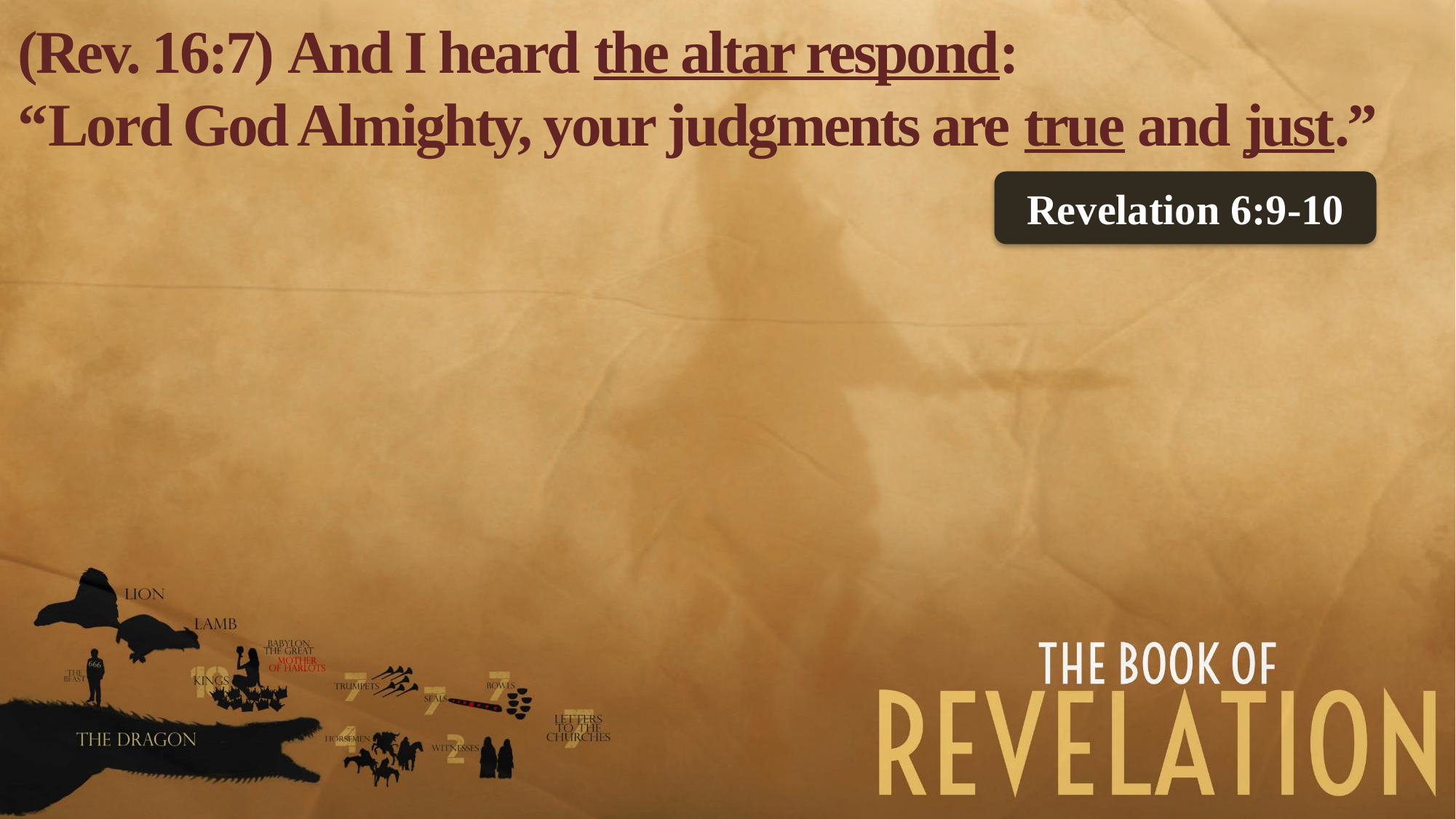

(Rev. 16:7) And I heard the altar respond:
“Lord God Almighty, your judgments are true and just.”
Revelation 6:9-10